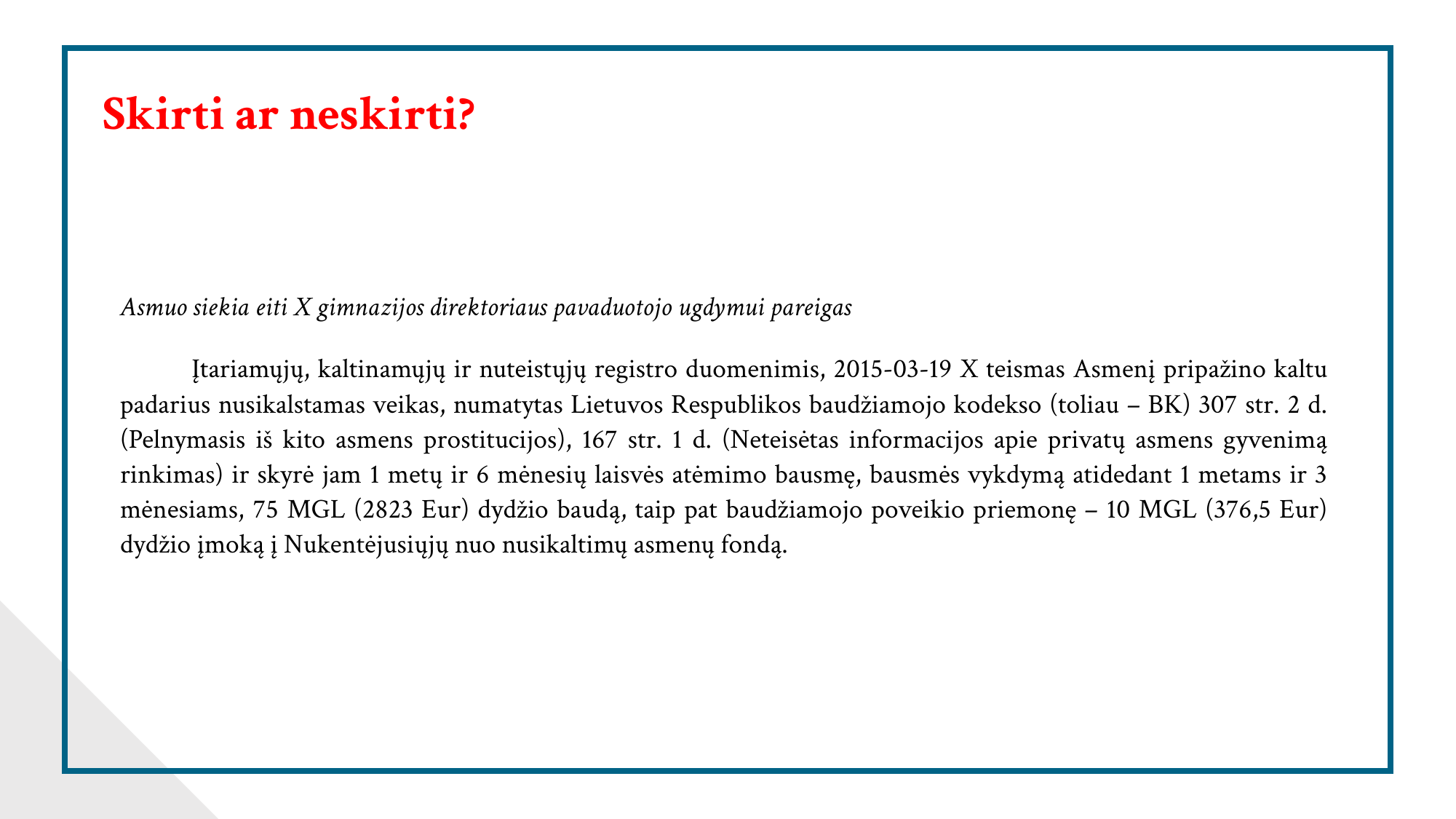

Skirti ar neskirti?

Asmuo siekia eiti X gimnazijos direktoriaus pavaduotojo ugdymui pareigas
         Įtariamųjų, kaltinamųjų ir nuteistųjų registro duomenimis, 2015-03-19 X teismas Asmenį pripažino kaltu padarius nusikalstamas veikas, numatytas Lietuvos Respublikos baudžiamojo kodekso (toliau – BK) 307 str. 2 d. (Pelnymasis iš kito asmens prostitucijos), 167 str. 1 d. (Neteisėtas informacijos apie privatų asmens gyvenimą rinkimas) ir skyrė jam 1 metų ir 6 mėnesių laisvės atėmimo bausmę, bausmės vykdymą atidedant 1 metams ir 3 mėnesiams, 75 MGL (2823 Eur) dydžio baudą, taip pat baudžiamojo poveikio priemonę – 10 MGL (376,5 Eur) dydžio įmoką į Nukentėjusiųjų nuo nusikaltimų asmenų fondą.